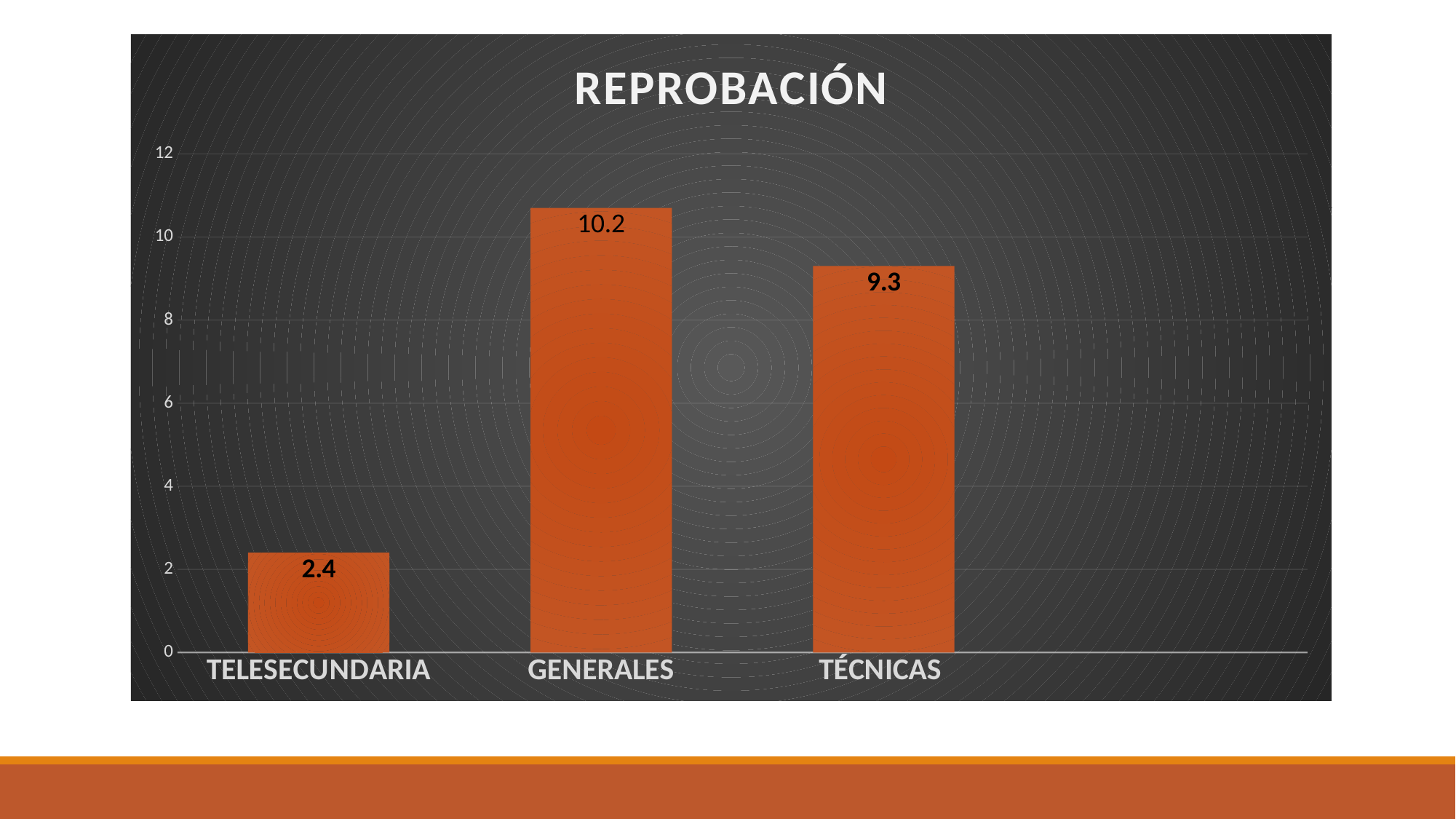

### Chart:

| Category | REPROBACIÓN |
|---|---|
| TELESECUNDARIA | 2.4 |
| GENERALES | 10.7 |
| TÉCNICAS  | 9.3 |
#